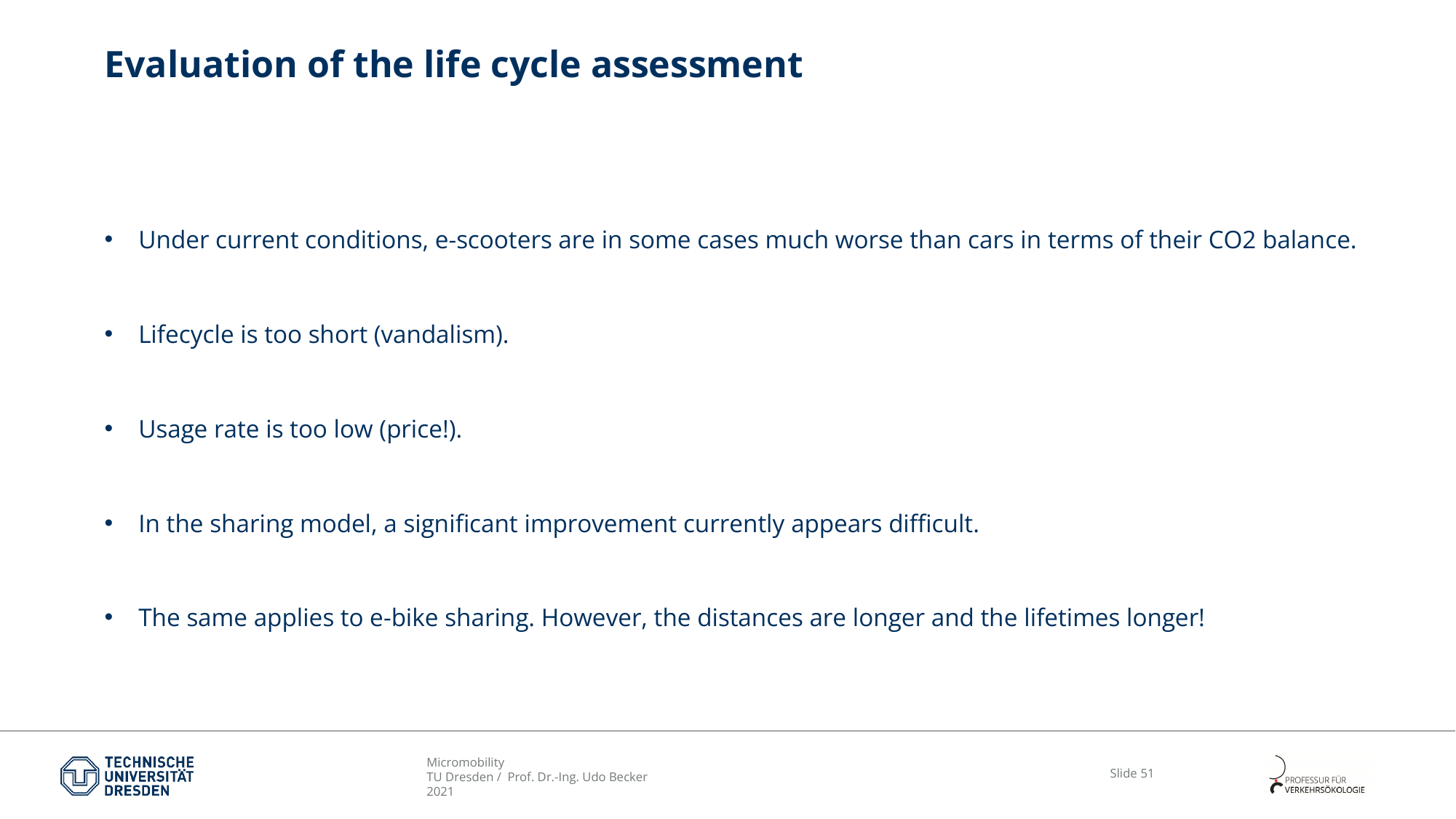

# Evaluation of the life cycle assessment

Under current conditions, e-scooters are in some cases much worse than cars in terms of their CO2 balance.

Lifecycle is too short (vandalism).

Usage rate is too low (price!).

In the sharing model, a significant improvement currently appears difficult.

The same applies to e-bike sharing. However, the distances are longer and the lifetimes longer!